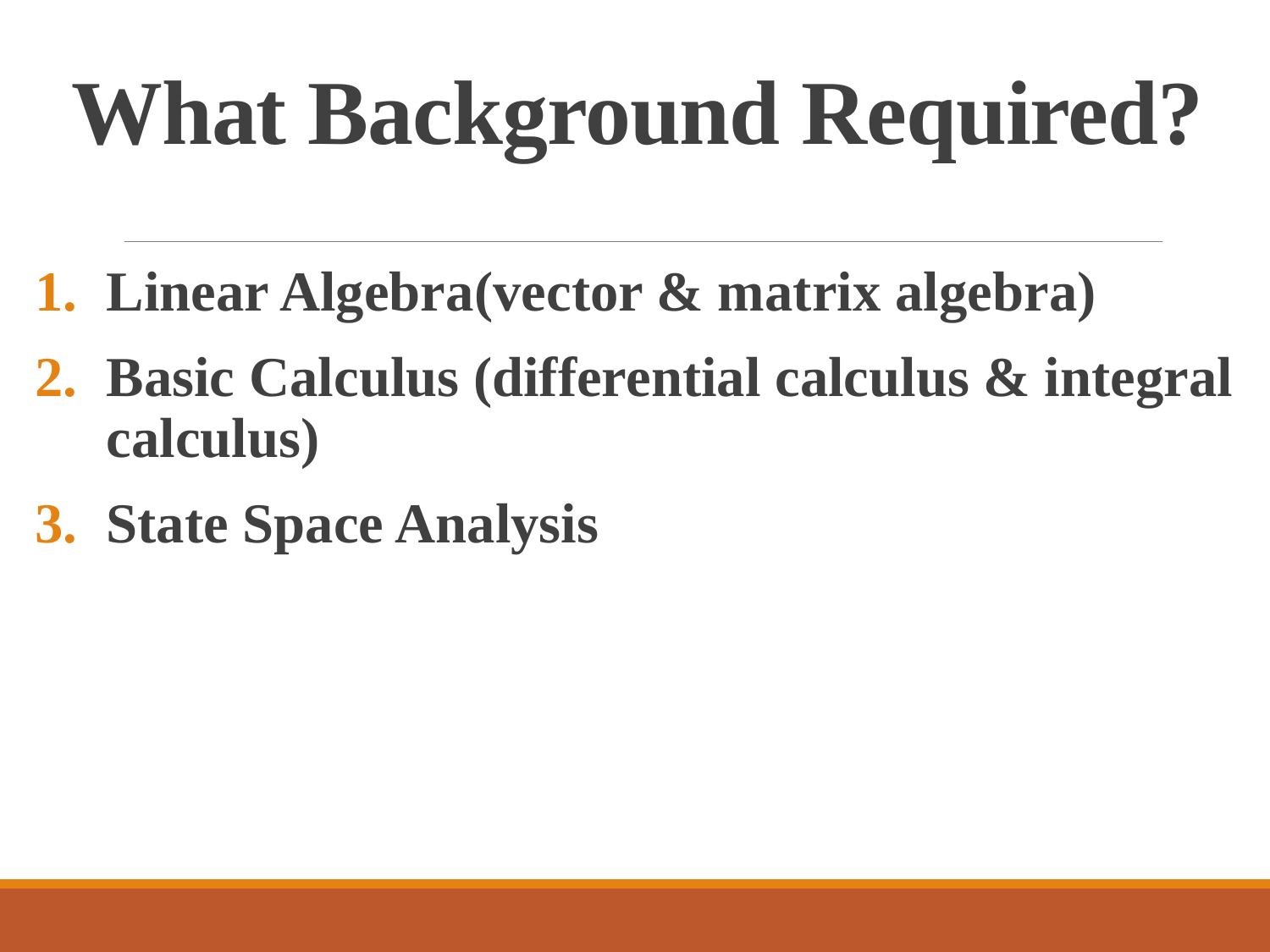

# What Background Required?
Linear Algebra(vector & matrix algebra)
Basic Calculus (differential calculus & integral calculus)
State Space Analysis